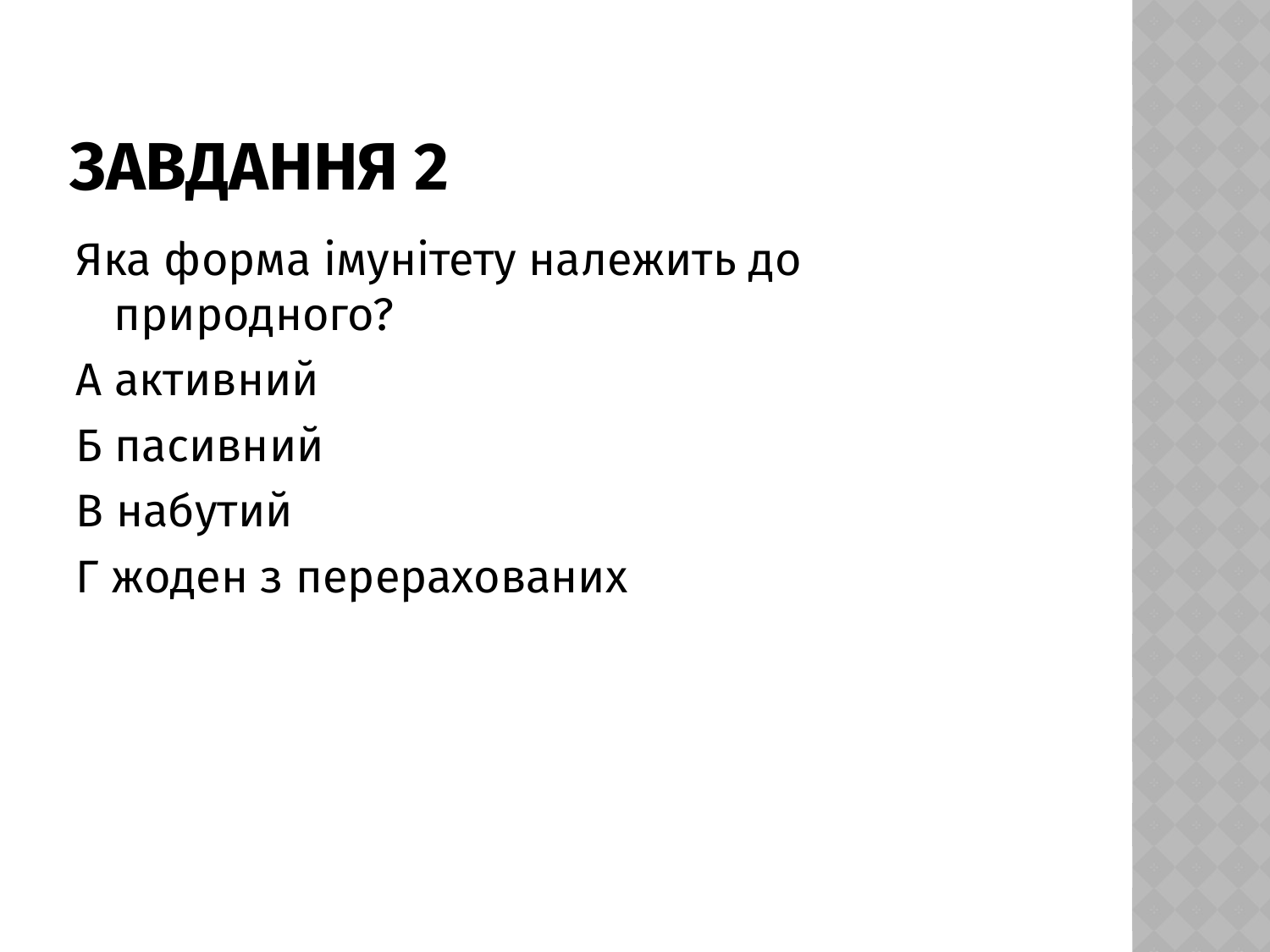

# Завдання 2
Яка форма імунітету належить до природного?
А активний
Б пасивний
В набутий
Г жоден з перерахованих